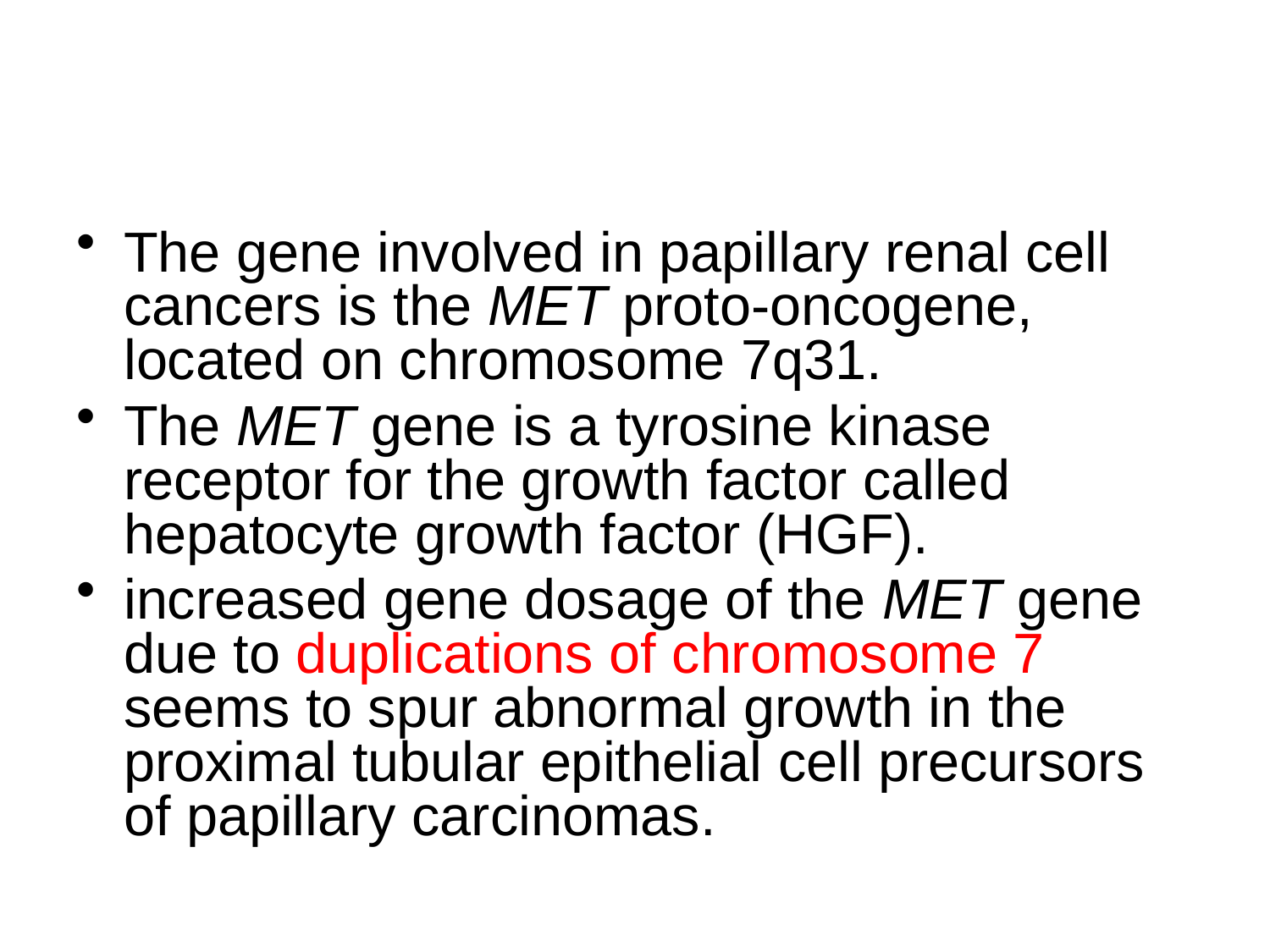

#
The gene involved in papillary renal cell cancers is the MET proto-oncogene, located on chromosome 7q31.
The MET gene is a tyrosine kinase receptor for the growth factor called hepatocyte growth factor (HGF).
increased gene dosage of the MET gene due to duplications of chromosome 7 seems to spur abnormal growth in the proximal tubular epithelial cell precursors of papillary carcinomas.